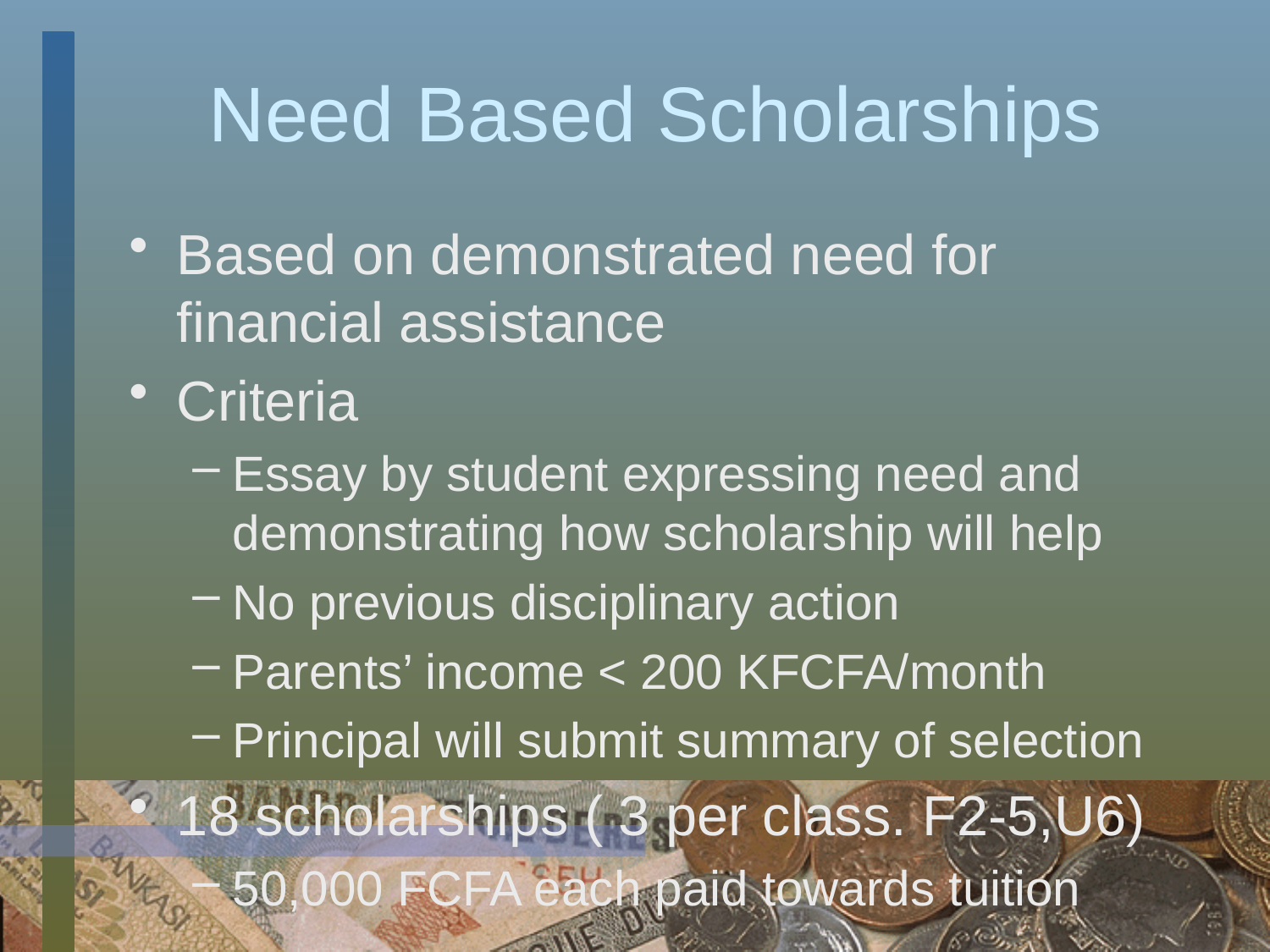

# Need Based Scholarships
Based on demonstrated need for financial assistance
Criteria
Essay by student expressing need and demonstrating how scholarship will help
No previous disciplinary action
Parents’ income < 200 KFCFA/month
Principal will submit summary of selection
18 scholarships ( 3 per class. F2-5,U6)
50,000 FCFA each paid towards tuition